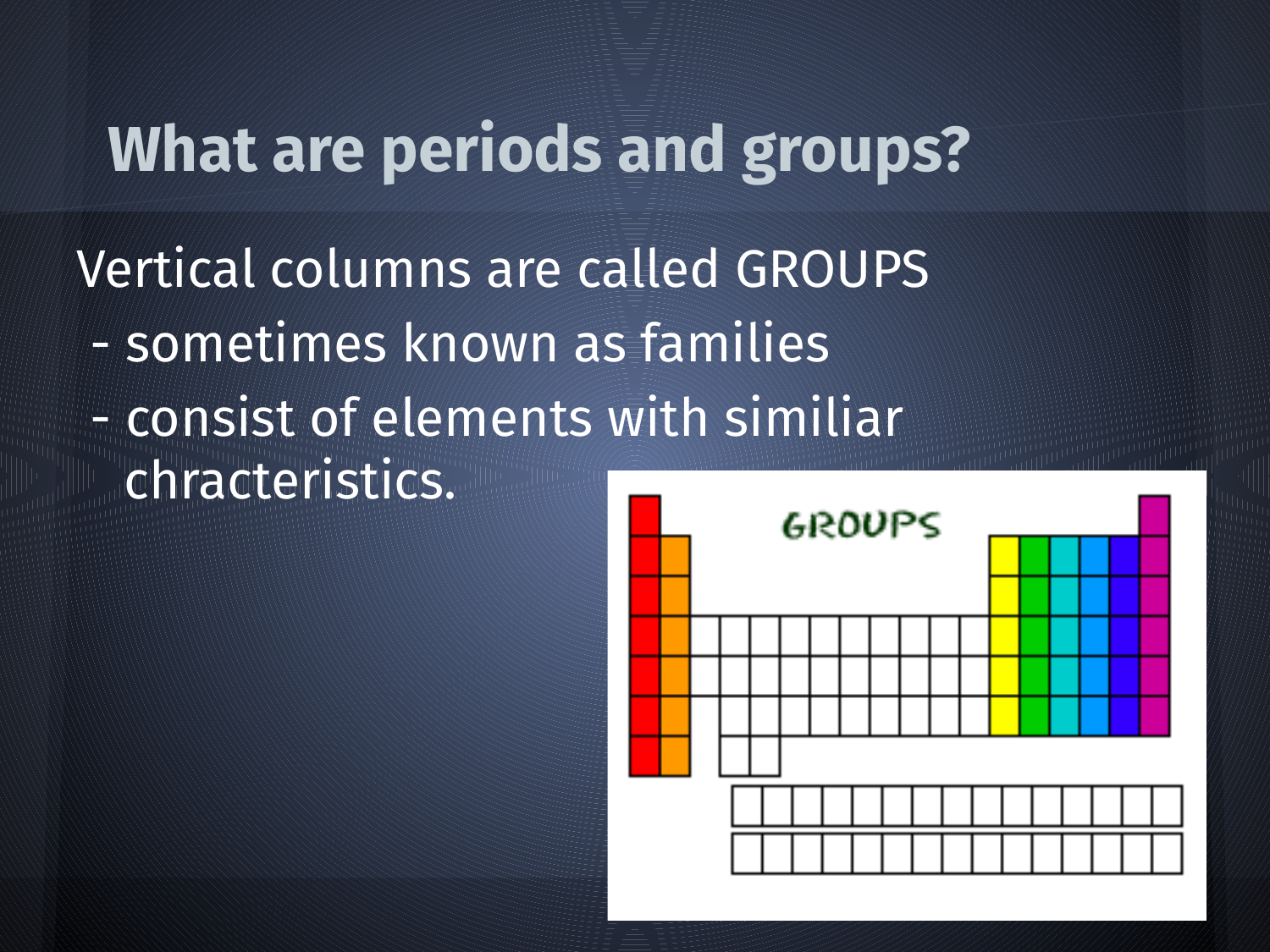

# What are periods and groups?
Vertical columns are called GROUPS
 - sometimes known as families
 - consist of elements with similiar chracteristics.